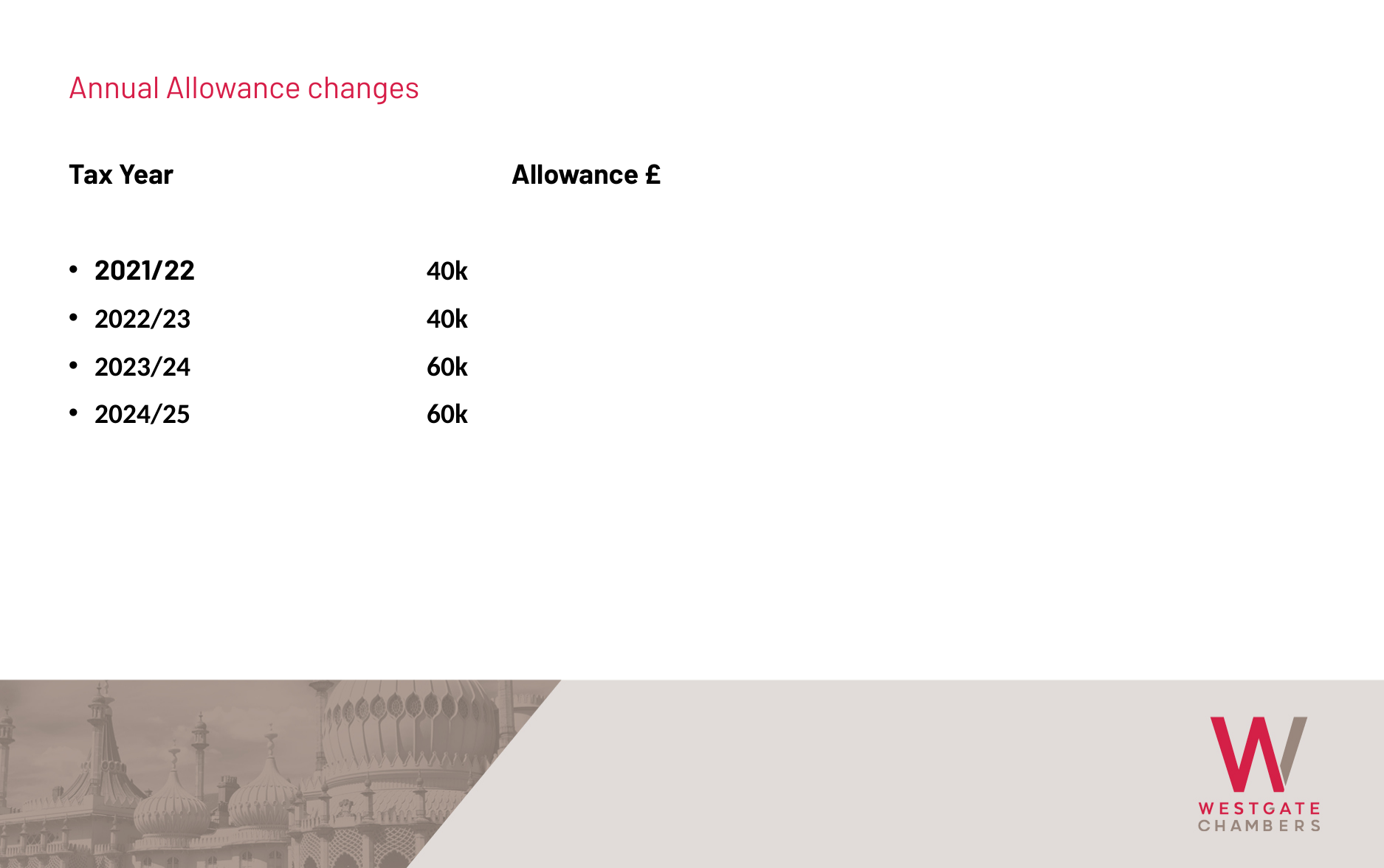

Annual Allowance changes

Tax Year				Allowance £

2021/22			40k
2022/23			40k
2023/24			60k
2024/25			60k